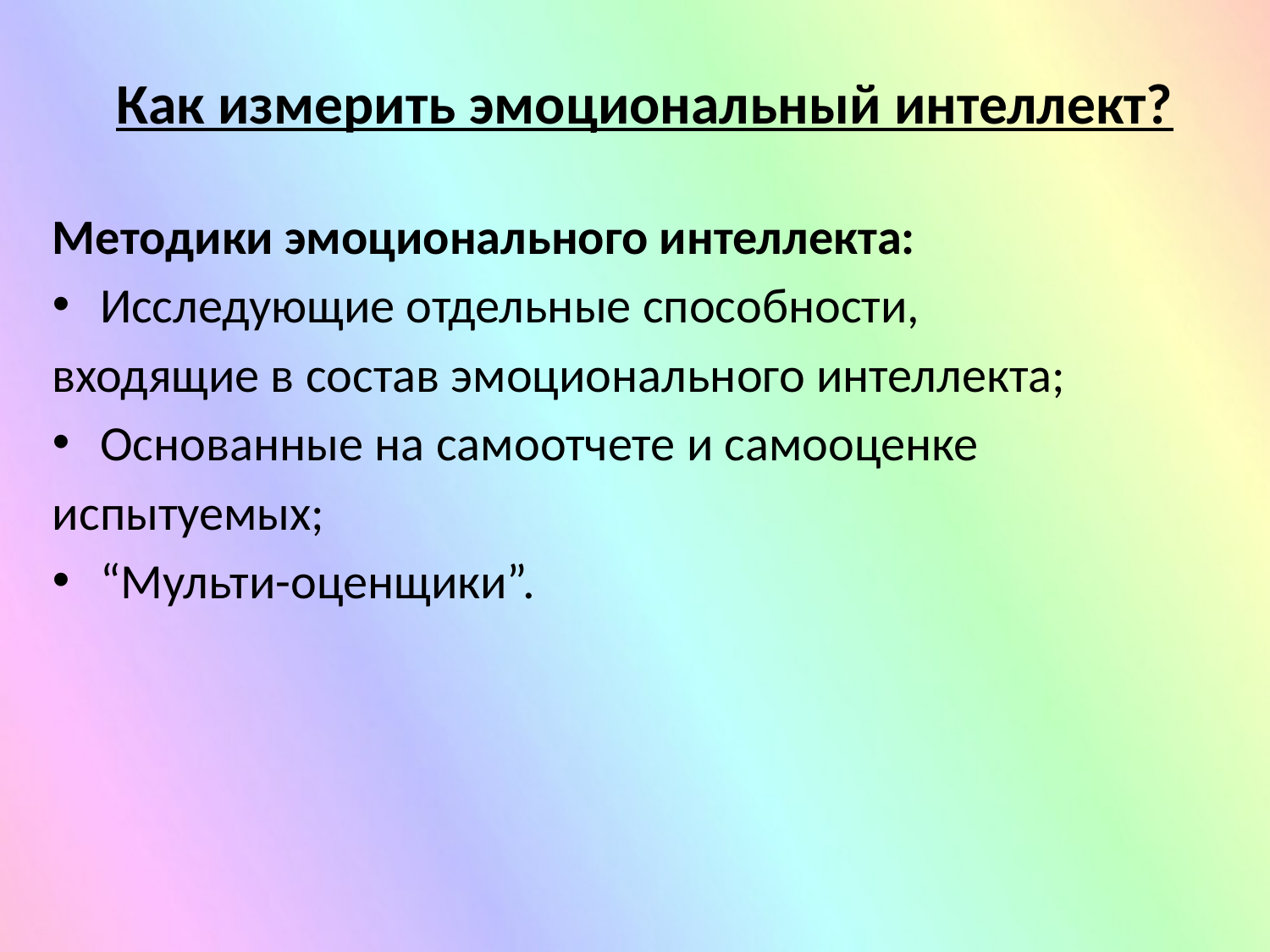

# Как измерить эмоциональный интеллект?
Методики эмоционального интеллекта:
Исследующие отдельные способности,
входящие в состав эмоционального интеллекта;
Основанные на самоотчете и самооценке
испытуемых;
“Мульти-оценщики”.